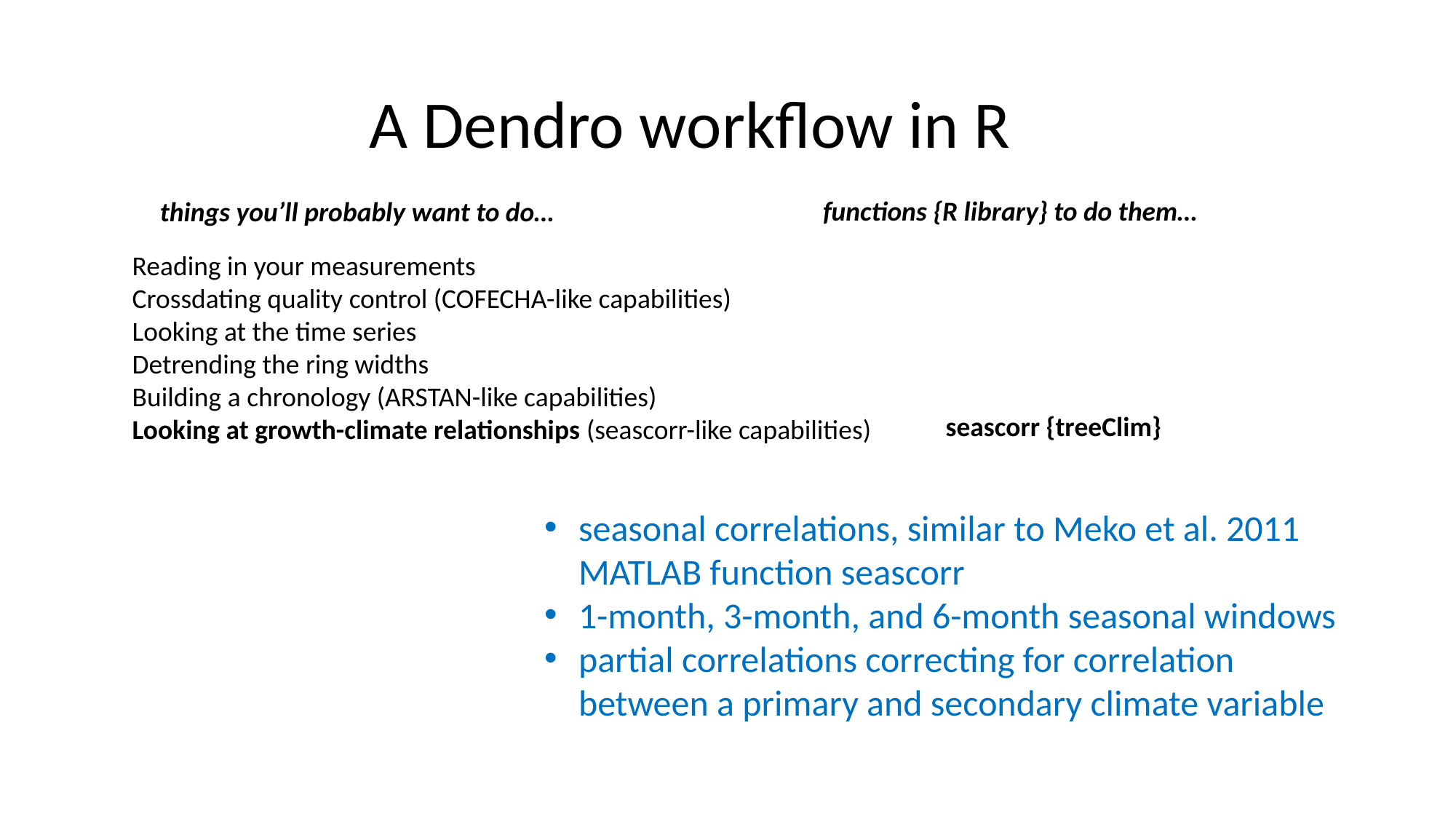

A Dendro workflow in R
functions {R library} to do them…
things you’ll probably want to do…
Reading in your measurements
Crossdating quality control (COFECHA-like capabilities)
Looking at the time series
Detrending the ring widths
Building a chronology (ARSTAN-like capabilities)
Looking at growth-climate relationships (seascorr-like capabilities)
seascorr {treeClim}
seasonal correlations, similar to Meko et al. 2011 MATLAB function seascorr
1-month, 3-month, and 6-month seasonal windows
partial correlations correcting for correlation between a primary and secondary climate variable